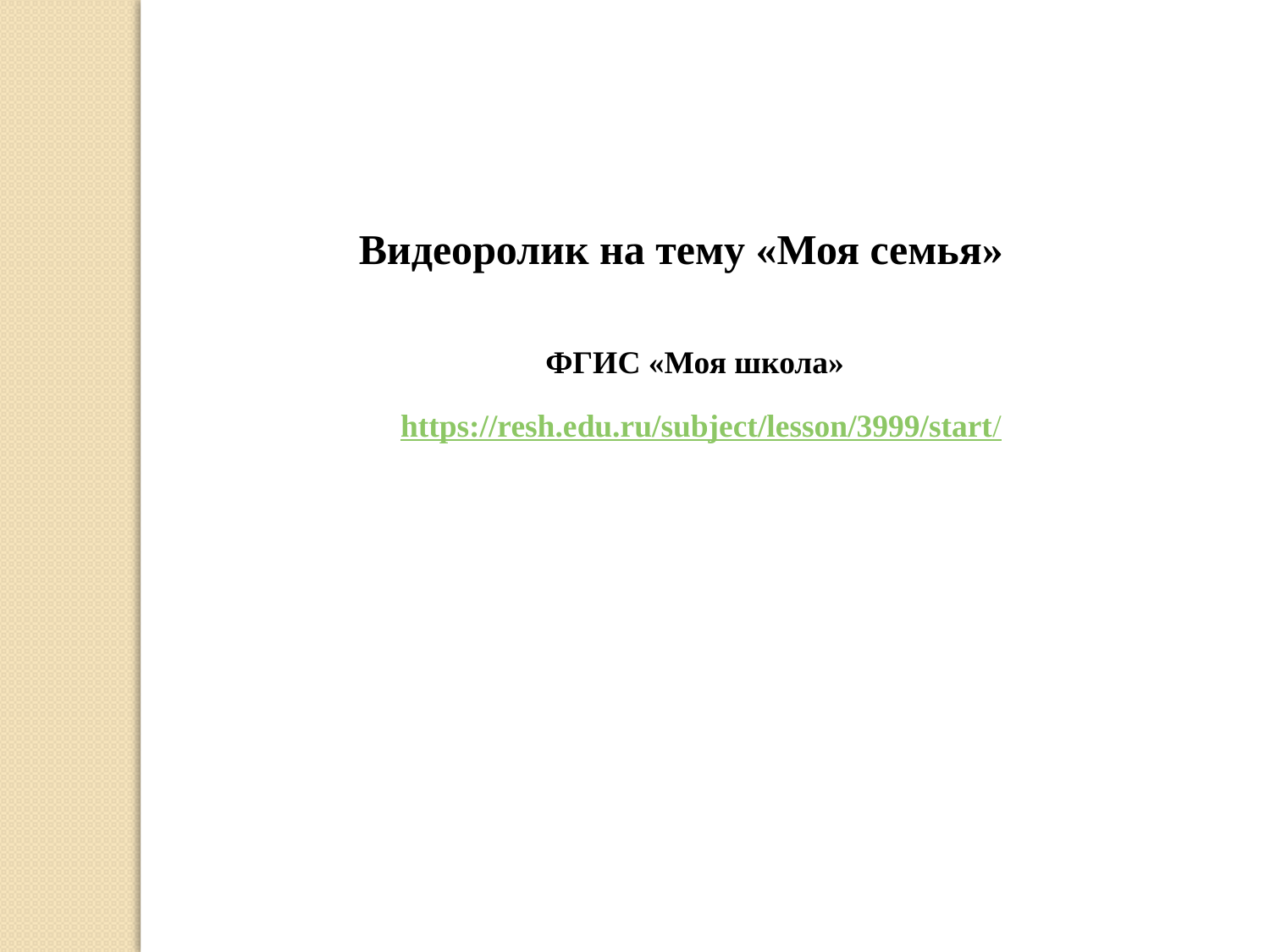

Видеоролик на тему «Моя семья»
ФГИС «Моя школа»
https://resh.edu.ru/subject/lesson/3999/start/